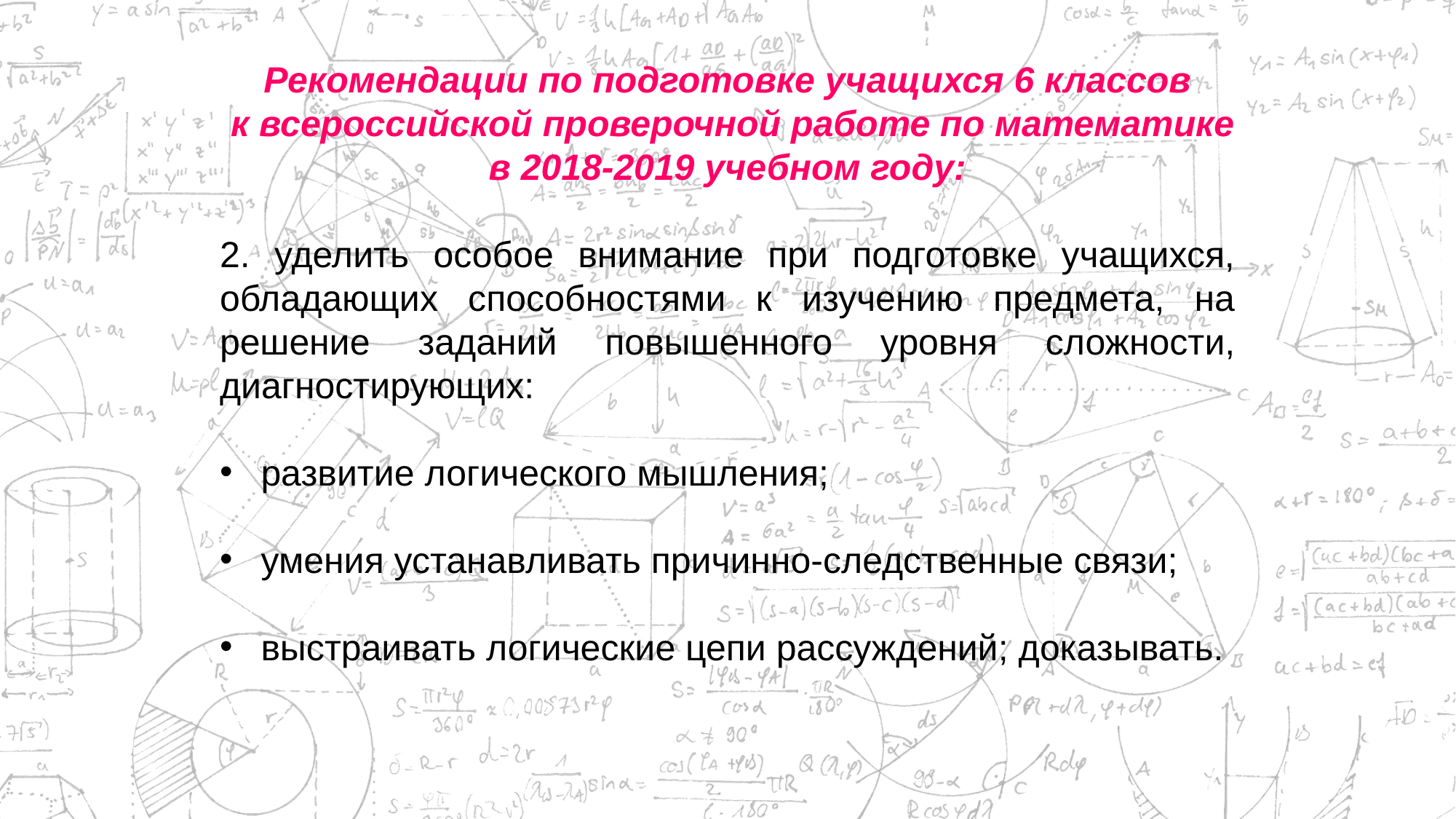

Рекомендации по подготовке учащихся 6 классов
 к всероссийской проверочной работе по математике в 2018-2019 учебном году:

2. уделить особое внимание при подготовке учащихся, обладающих способностями к изучению предмета, на решение заданий повышенного уровня сложности, диагностирующих:

развитие логического мышления;

умения устанавливать причинно-следственные связи;

выстраивать логические цепи рассуждений; доказывать.
21